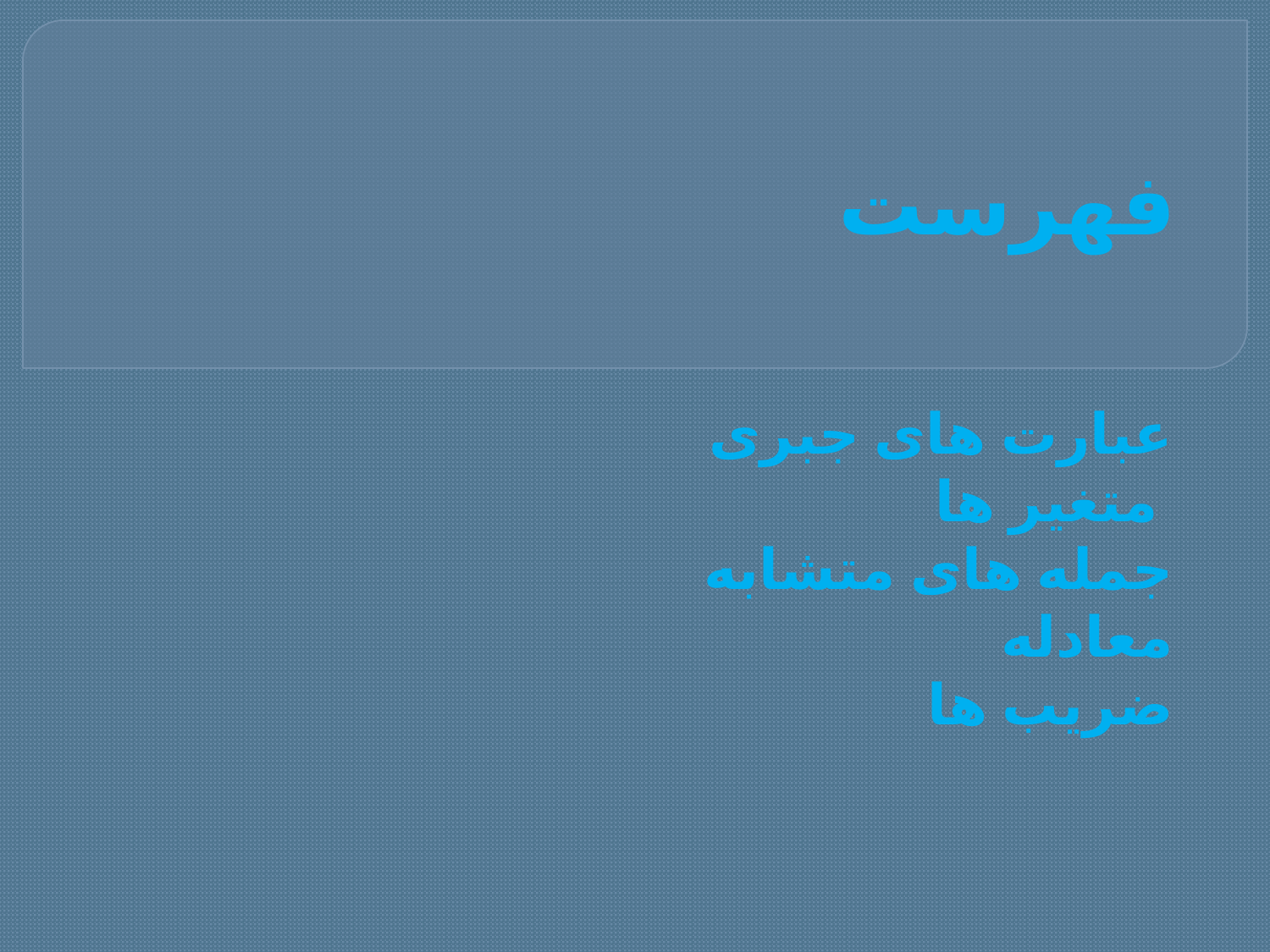

# فهرست
عبارت های جبری
متغیر ها
جمله های متشابه
معادله
ضریب ها